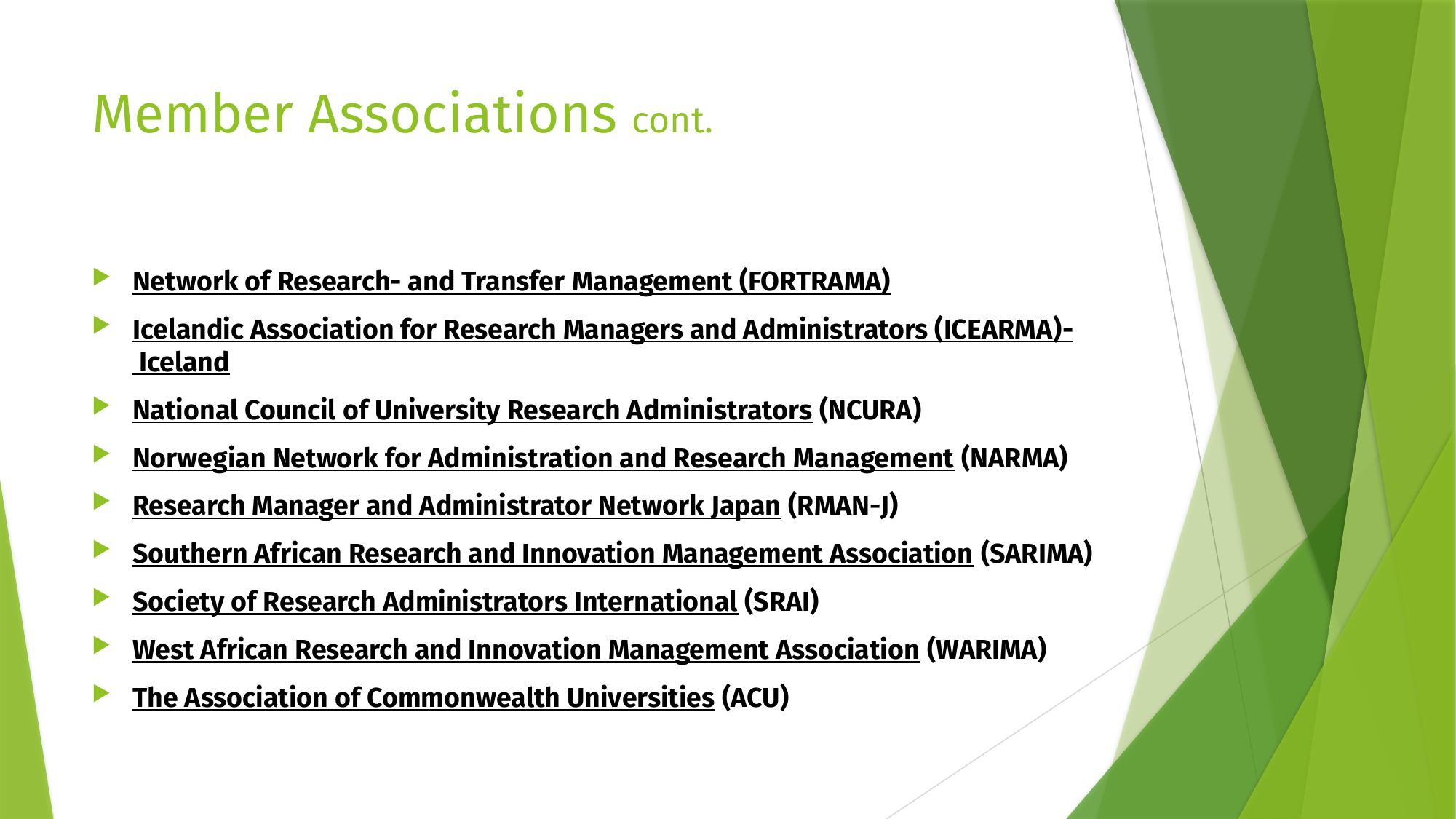

# Member Associations cont.
Network of Research- and Transfer Management (FORTRAMA)
Icelandic Association for Research Managers and Administrators (ICEARMA)- Iceland
National Council of University Research Administrators (NCURA)
Norwegian Network for Administration and Research Management (NARMA)
Research Manager and Administrator Network Japan (RMAN-J)
Southern African Research and Innovation Management Association (SARIMA)
Society of Research Administrators International (SRAI)
West African Research and Innovation Management Association (WARIMA)
The Association of Commonwealth Universities (ACU)